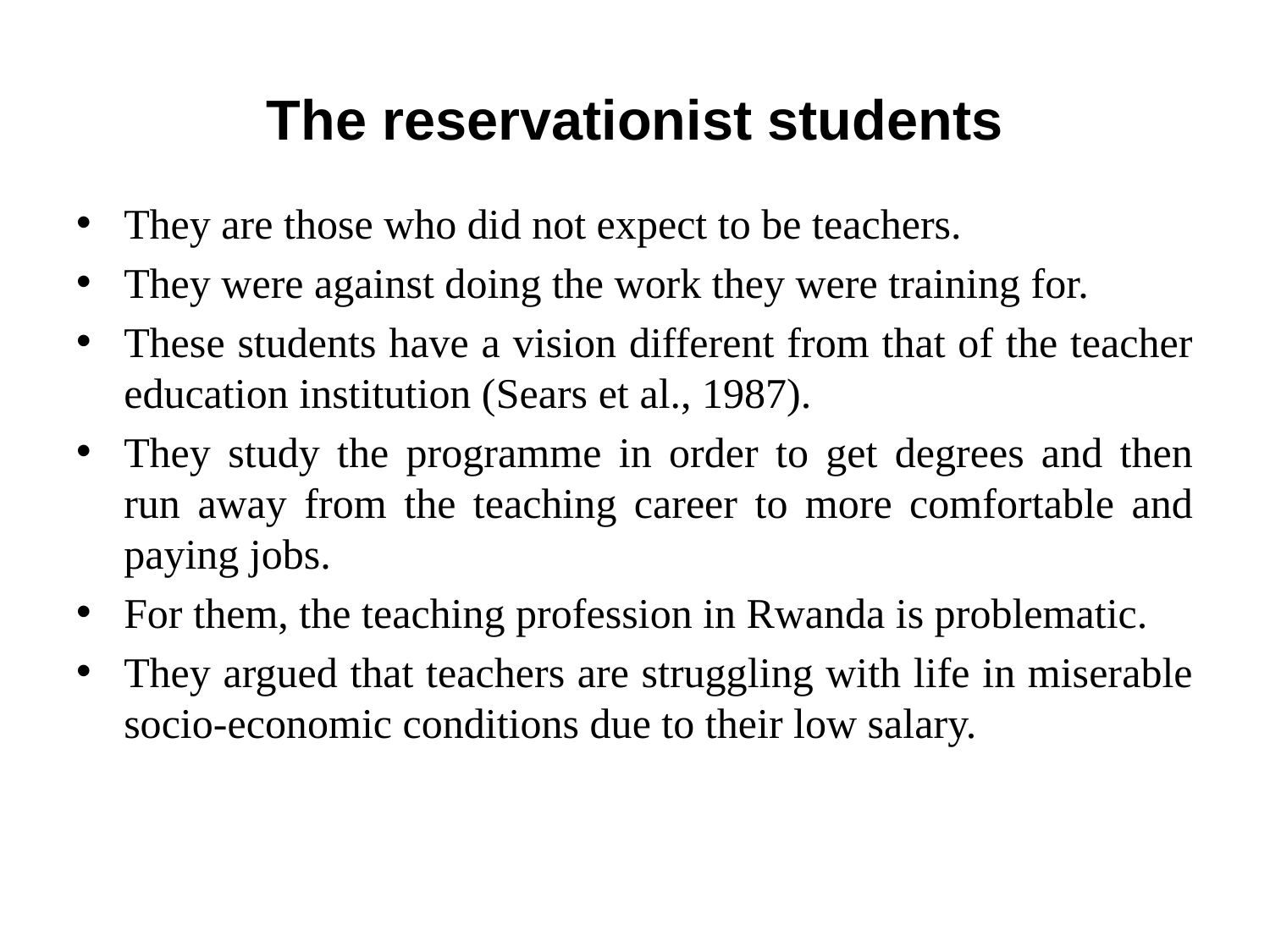

# The reservationist students
They are those who did not expect to be teachers.
They were against doing the work they were training for.
These students have a vision different from that of the teacher education institution (Sears et al., 1987).
They study the programme in order to get degrees and then run away from the teaching career to more comfortable and paying jobs.
For them, the teaching profession in Rwanda is problematic.
They argued that teachers are struggling with life in miserable socio-economic conditions due to their low salary.